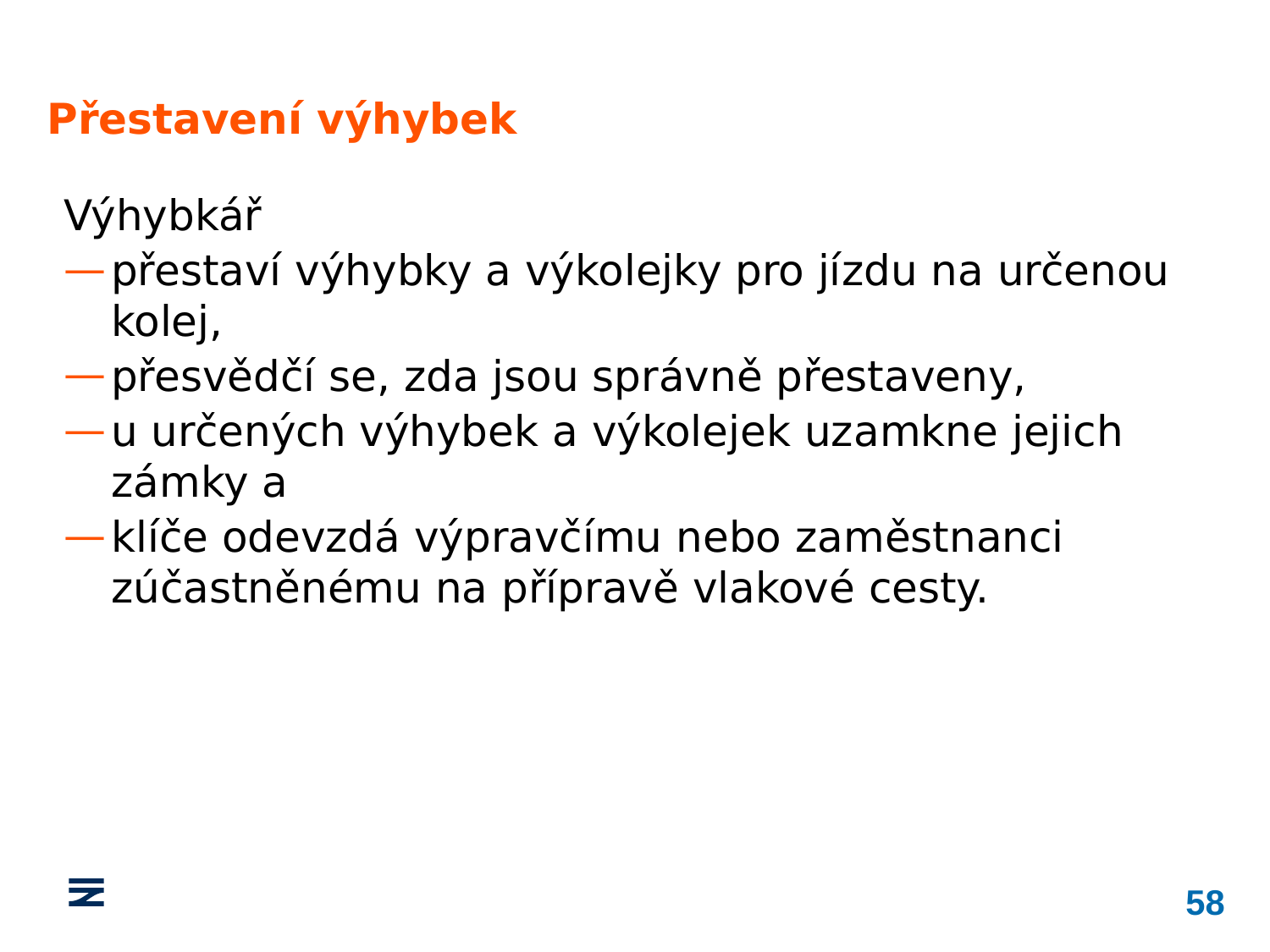

Přestavení výhybek

Výhybkář
přestaví výhybky a výkolejky pro jízdu na určenou kolej,
přesvědčí se, zda jsou správně přestaveny,
u určených výhybek a výkolejek uzamkne jejich zámky a
klíče odevzdá výpravčímu nebo zaměstnanci zúčastněnému na přípravě vlakové cesty.

58